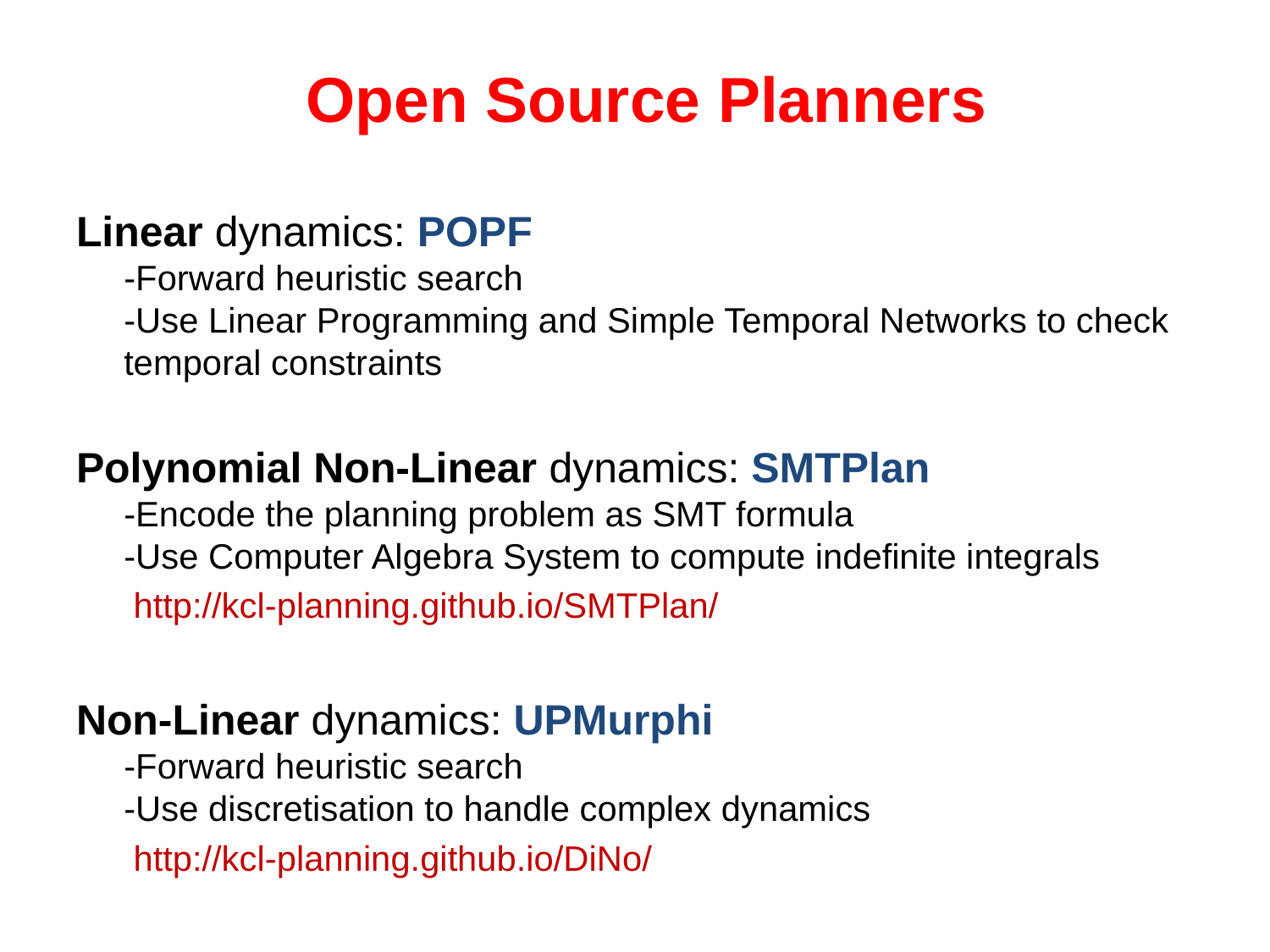

Open Source Planners
Linear dynamics: POPF
-Forward heuristic search
-Use Linear Programming and Simple Temporal Networks to check temporal constraints

Polynomial Non-Linear dynamics: SMTPlan
-Encode the planning problem as SMT formula
-Use Computer Algebra System to compute indefinite integrals
	 http://kcl-planning.github.io/SMTPlan/

Non-Linear dynamics: UPMurphi
-Forward heuristic search
-Use discretisation to handle complex dynamics
	 http://kcl-planning.github.io/DiNo/